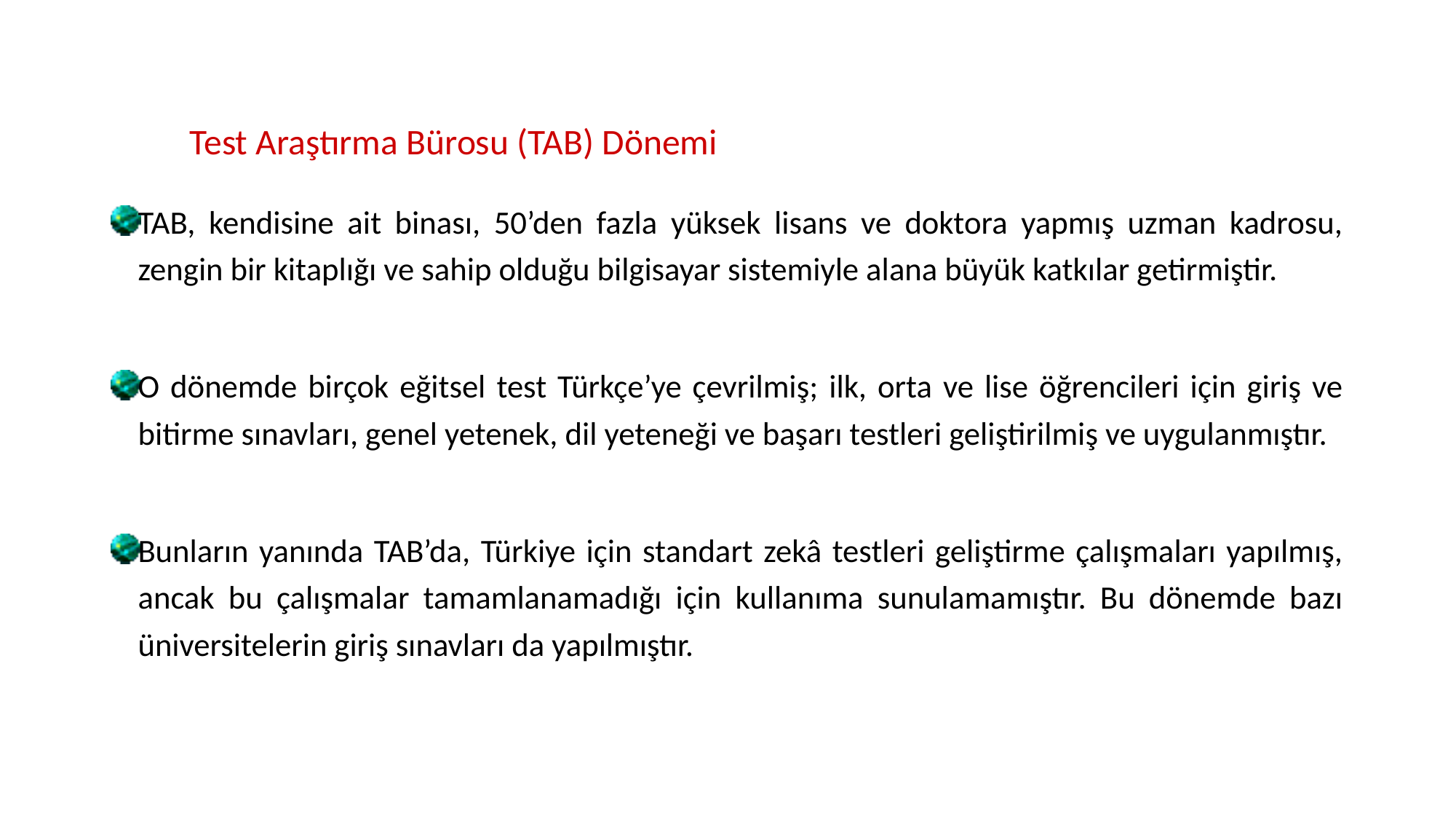

# Test Araştırma Bürosu (TAB) Dönemi
TAB, kendisine ait binası, 50’den fazla yüksek lisans ve doktora yapmış uzman kadrosu, zengin bir kitaplığı ve sahip olduğu bilgisayar sistemiyle alana büyük katkılar getirmiştir.

O dönemde birçok eğitsel test Türkçe’ye çevrilmiş; ilk, orta ve lise öğrencileri için giriş ve bitirme sınavları, genel yetenek, dil yeteneği ve başarı testleri geliştirilmiş ve uygulanmıştır.

Bunların yanında TAB’da, Türkiye için standart zekâ testleri geliştirme çalışmaları yapılmış, ancak bu çalışmalar tamamlanamadığı için kullanıma sunulamamıştır. Bu dönemde bazı üniversitelerin giriş sınavları da yapılmıştır.